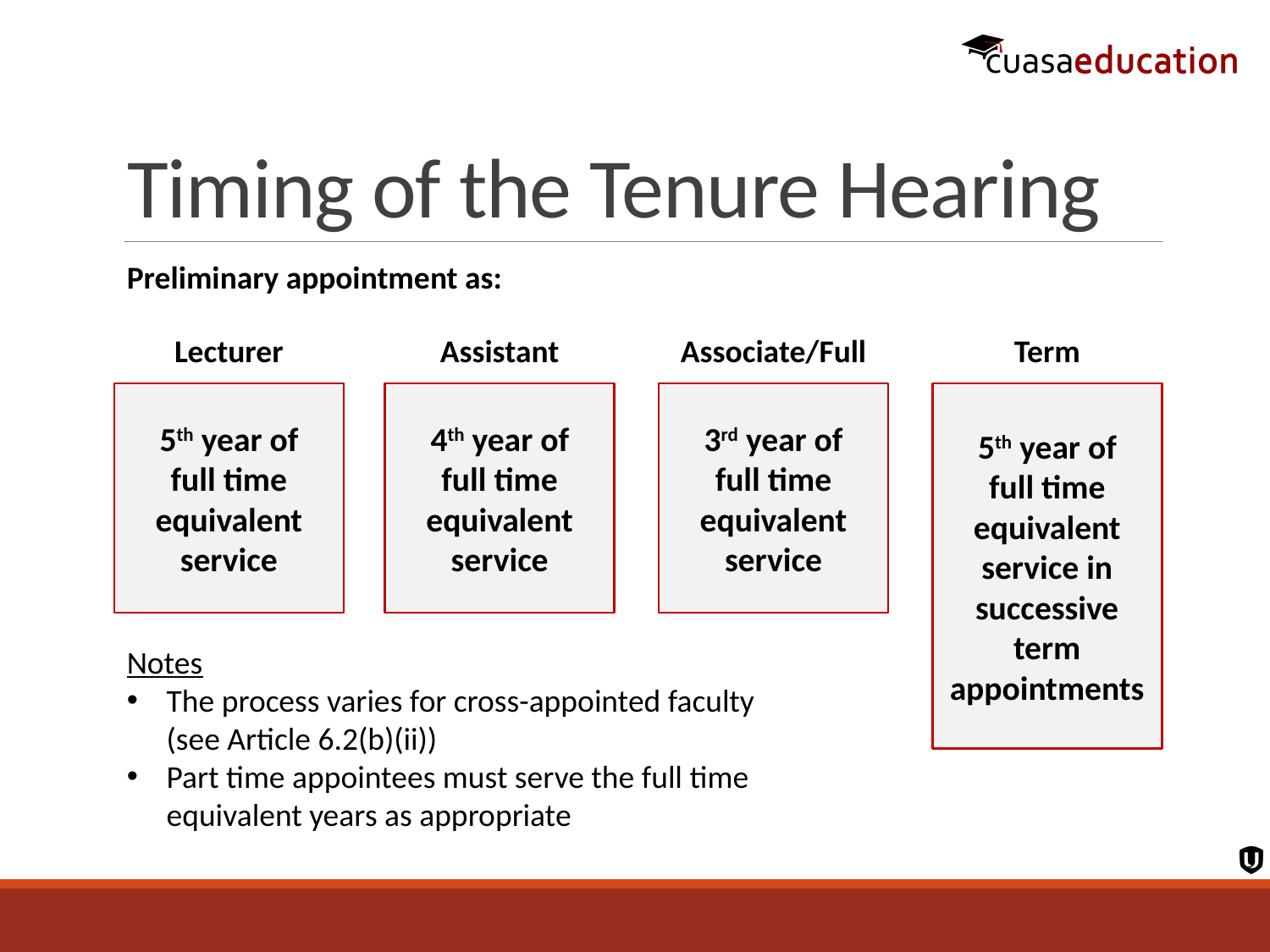

# Timing of the Tenure Hearing
Preliminary appointment as:
Lecturer
Assistant
Associate/Full
Term
3rd year of
full time equivalent service
4th year of
full time equivalent service
5th year of
full time equivalent service in successive term appointments
5th year of
full time equivalent service
Notes
The process varies for cross-appointed faculty (see Article 6.2(b)(ii))
Part time appointees must serve the full time equivalent years as appropriate